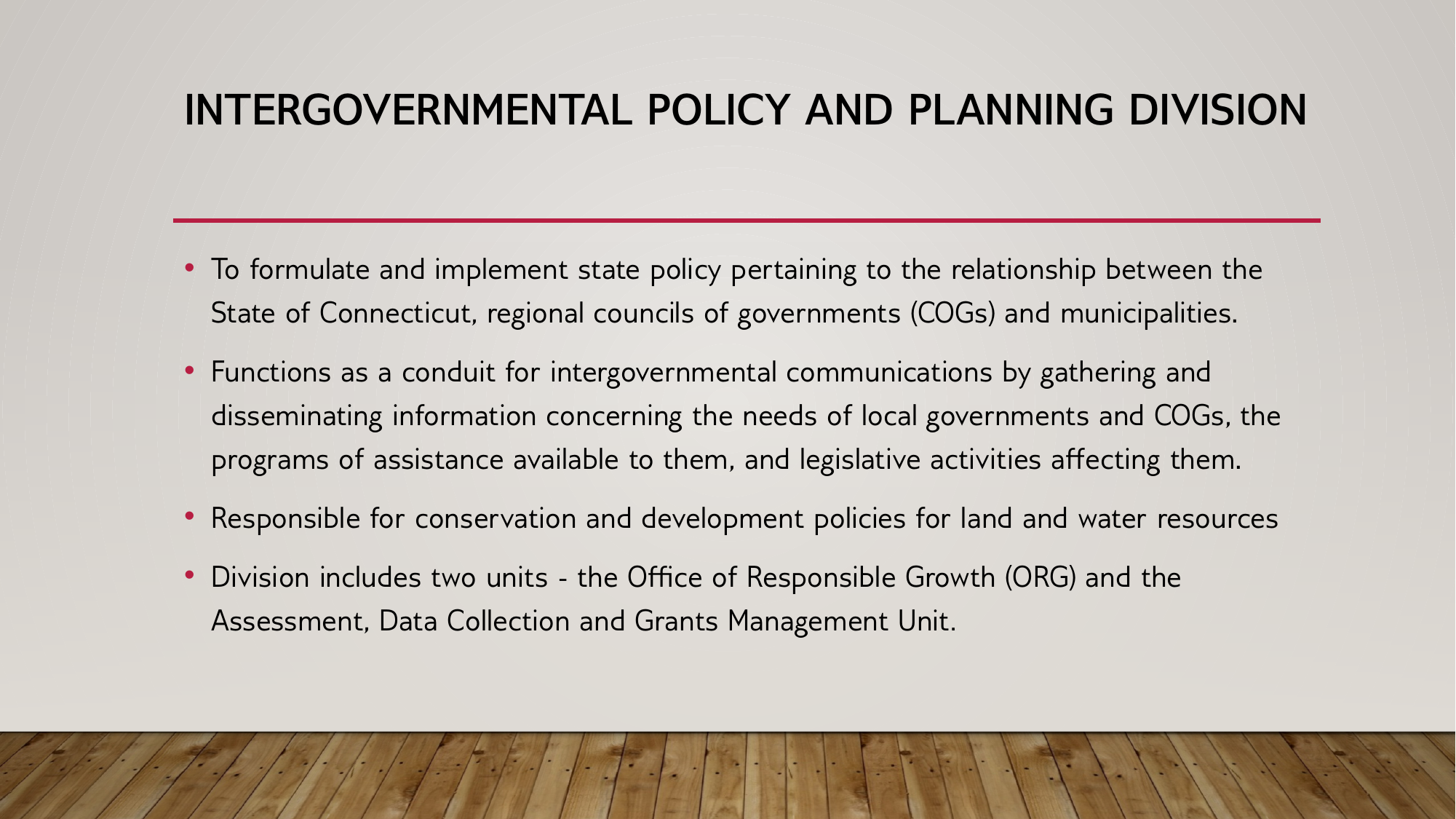

# INTERGOVERNMENTAL POLICY and planning division
To formulate and implement state policy pertaining to the relationship between the State of Connecticut, regional councils of governments (COGs) and municipalities.
Functions as a conduit for intergovernmental communications by gathering and disseminating information concerning the needs of local governments and COGs, the programs of assistance available to them, and legislative activities affecting them.
Responsible for conservation and development policies for land and water resources
Division includes two units - the Office of Responsible Growth (ORG) and the Assessment, Data Collection and Grants Management Unit.